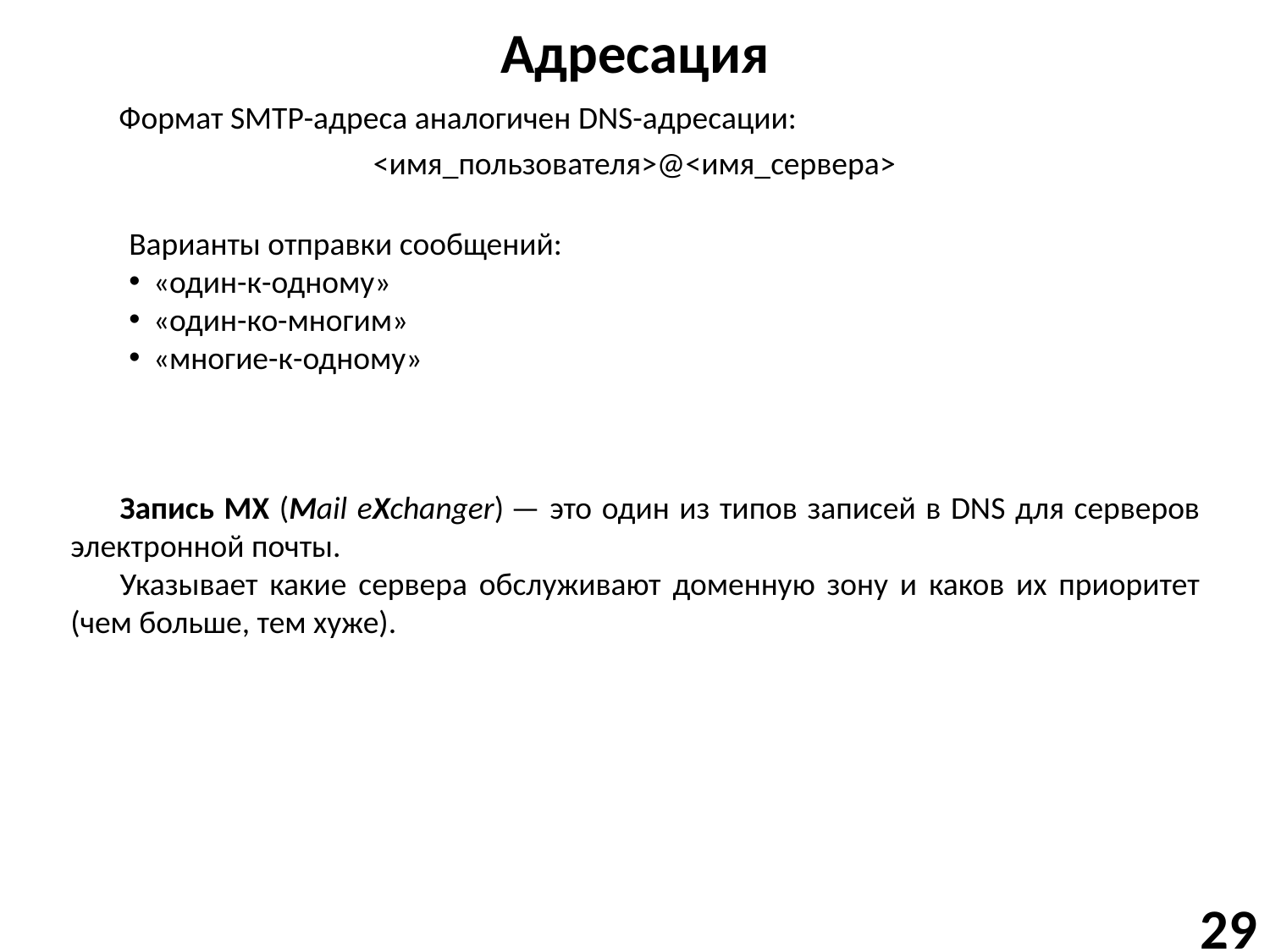

# Адресация
Формат SMTP-адреса аналогичен DNS-адресации:
<имя_пользователя>@<имя_сервера>
Варианты отправки сообщений:
«один-к-одному»
«один-ко-многим»
«многие-к-одному»
Запись MX (Mail eXchanger) — это один из типов записей в DNS для серверов электронной почты.
Указывает какие сервера обслуживают доменную зону и каков их приоритет (чем больше, тем хуже).
29